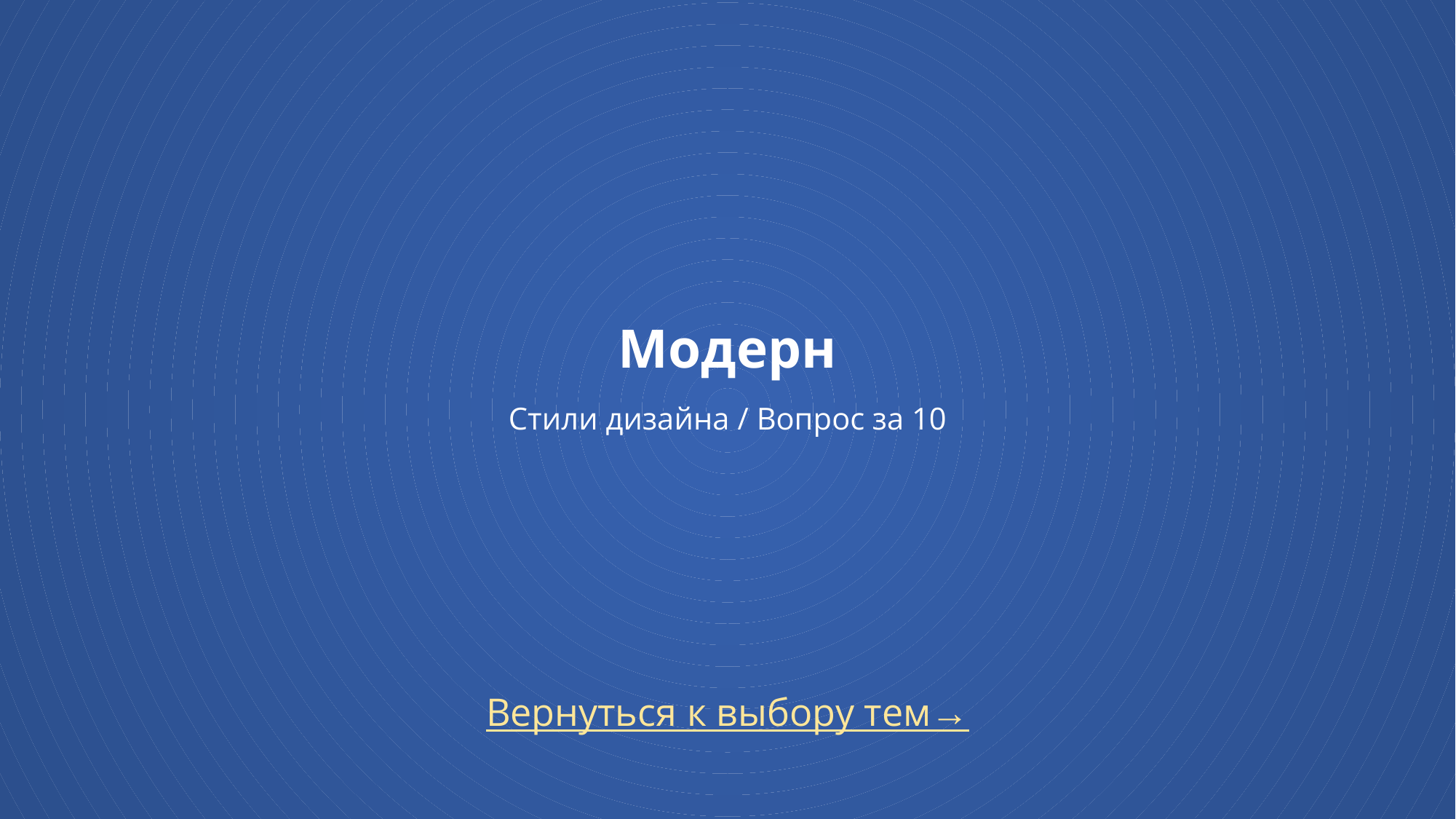

# Модерн Стили дизайна / Вопрос за 10
Вернуться к выбору тем→